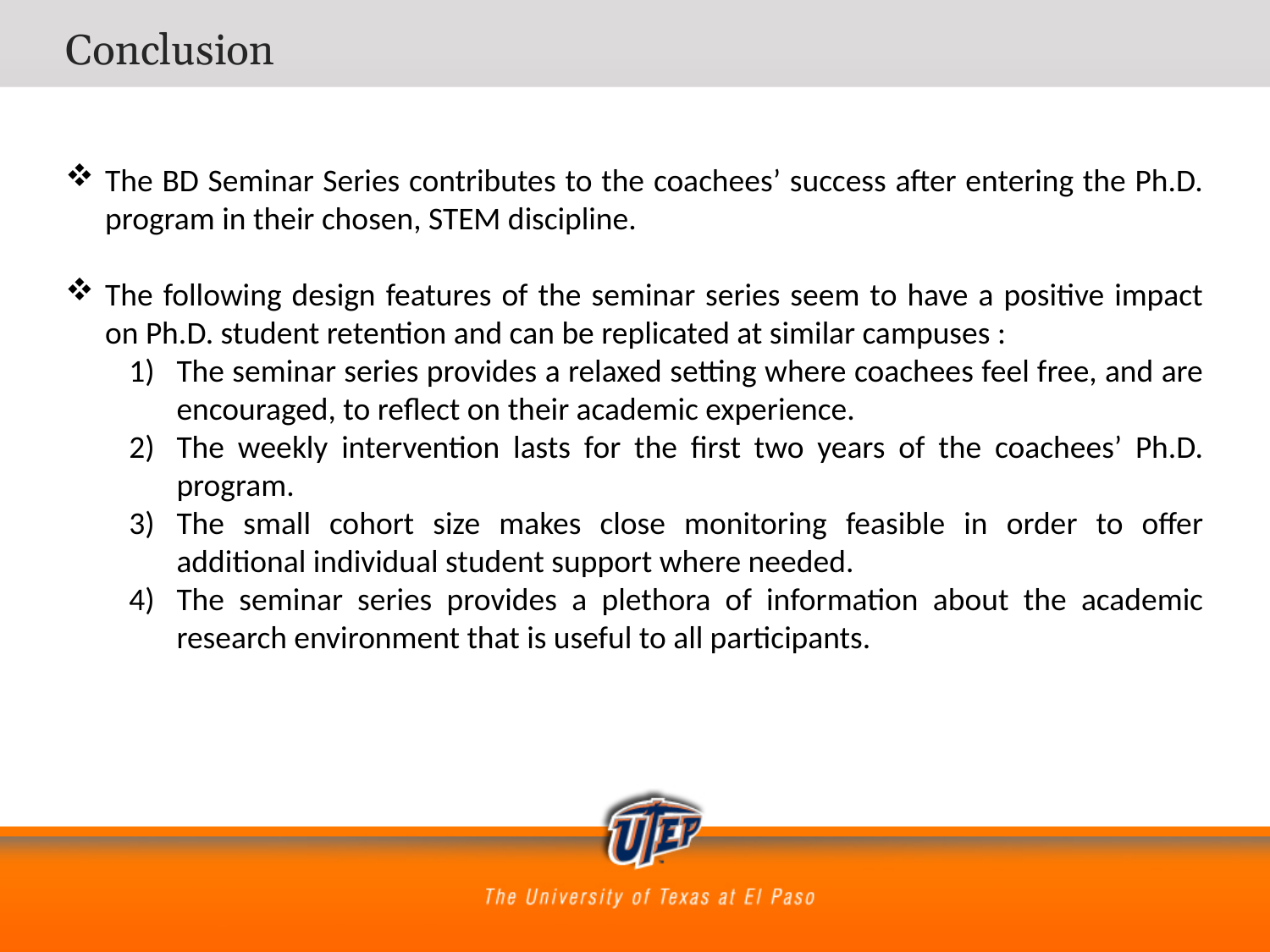

Conclusion

The BD Seminar Series contributes to the coachees’ success after entering the Ph.D. program in their chosen, STEM discipline.

The following design features of the seminar series seem to have a positive impact on Ph.D. student retention and can be replicated at similar campuses :
The seminar series provides a relaxed setting where coachees feel free, and are encouraged, to reflect on their academic experience.
The weekly intervention lasts for the first two years of the coachees’ Ph.D. program.
The small cohort size makes close monitoring feasible in order to offer additional individual student support where needed.
The seminar series provides a plethora of information about the academic research environment that is useful to all participants.